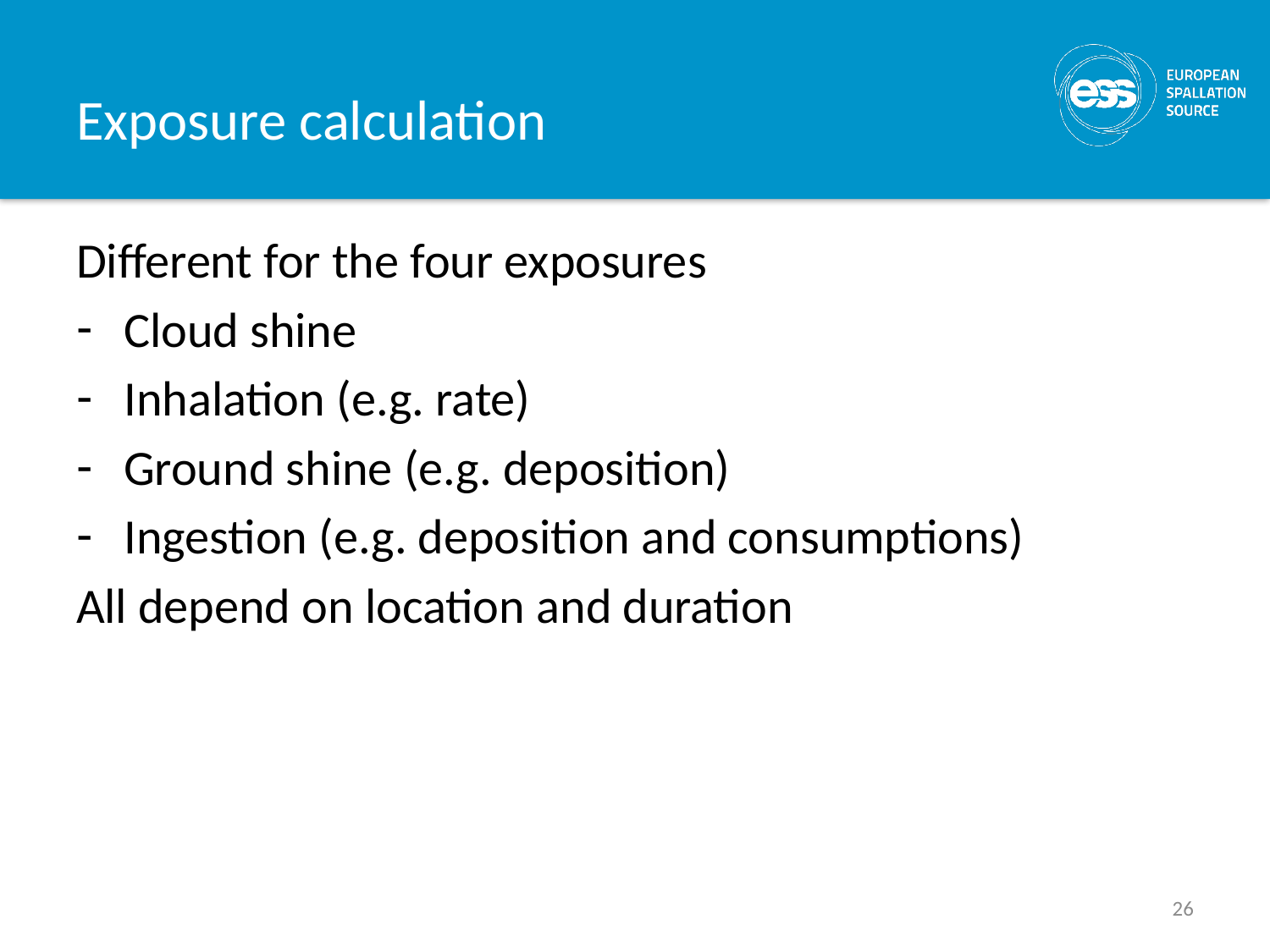

# Exposure calculation
Different for the four exposures
Cloud shine
Inhalation (e.g. rate)
Ground shine (e.g. deposition)
Ingestion (e.g. deposition and consumptions)
All depend on location and duration

26